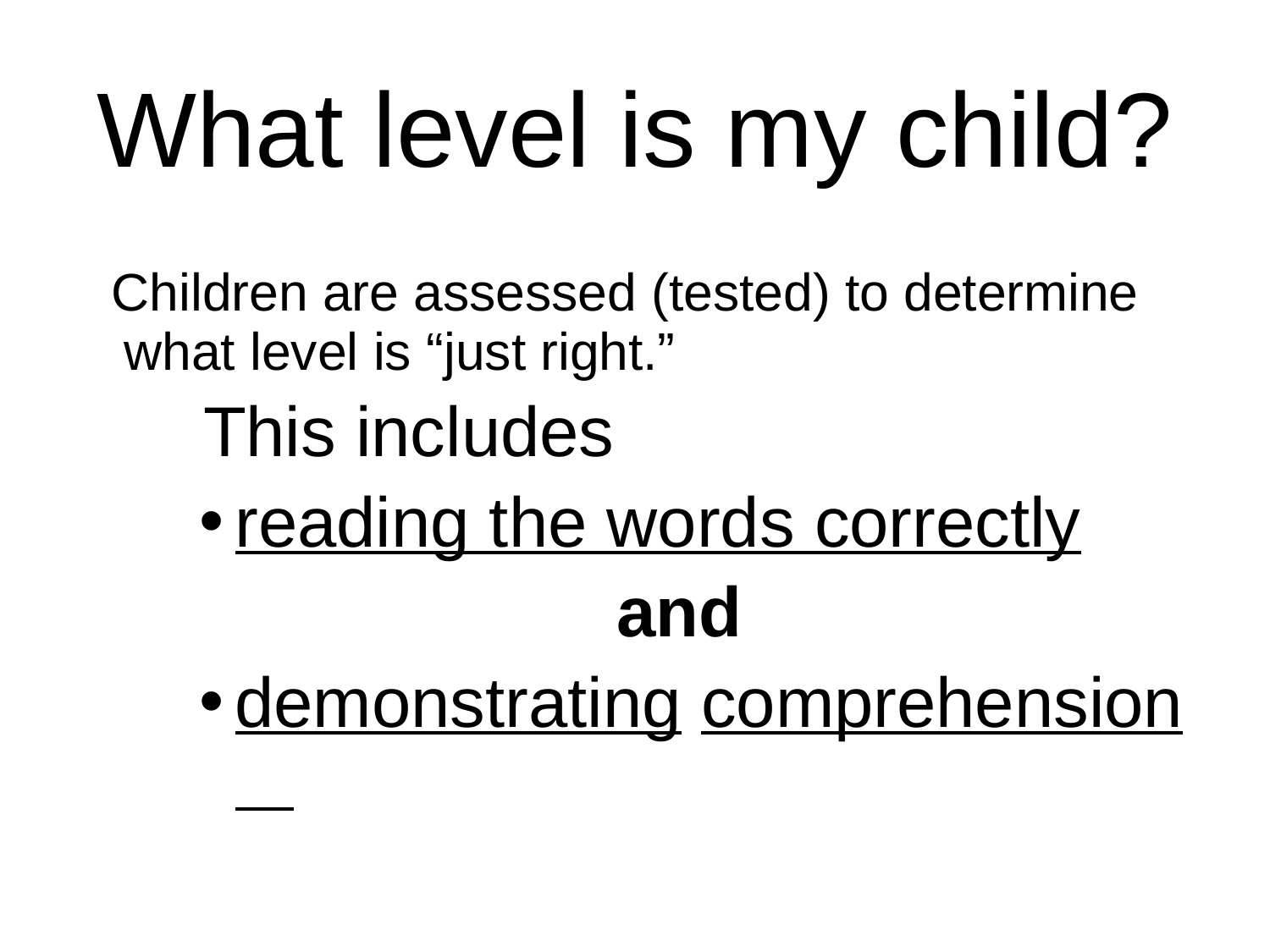

# What level is my child?
  Children are assessed (tested) to determine what level is “just right.”
This includes
reading the words correctly
                     and
demonstrating comprehension